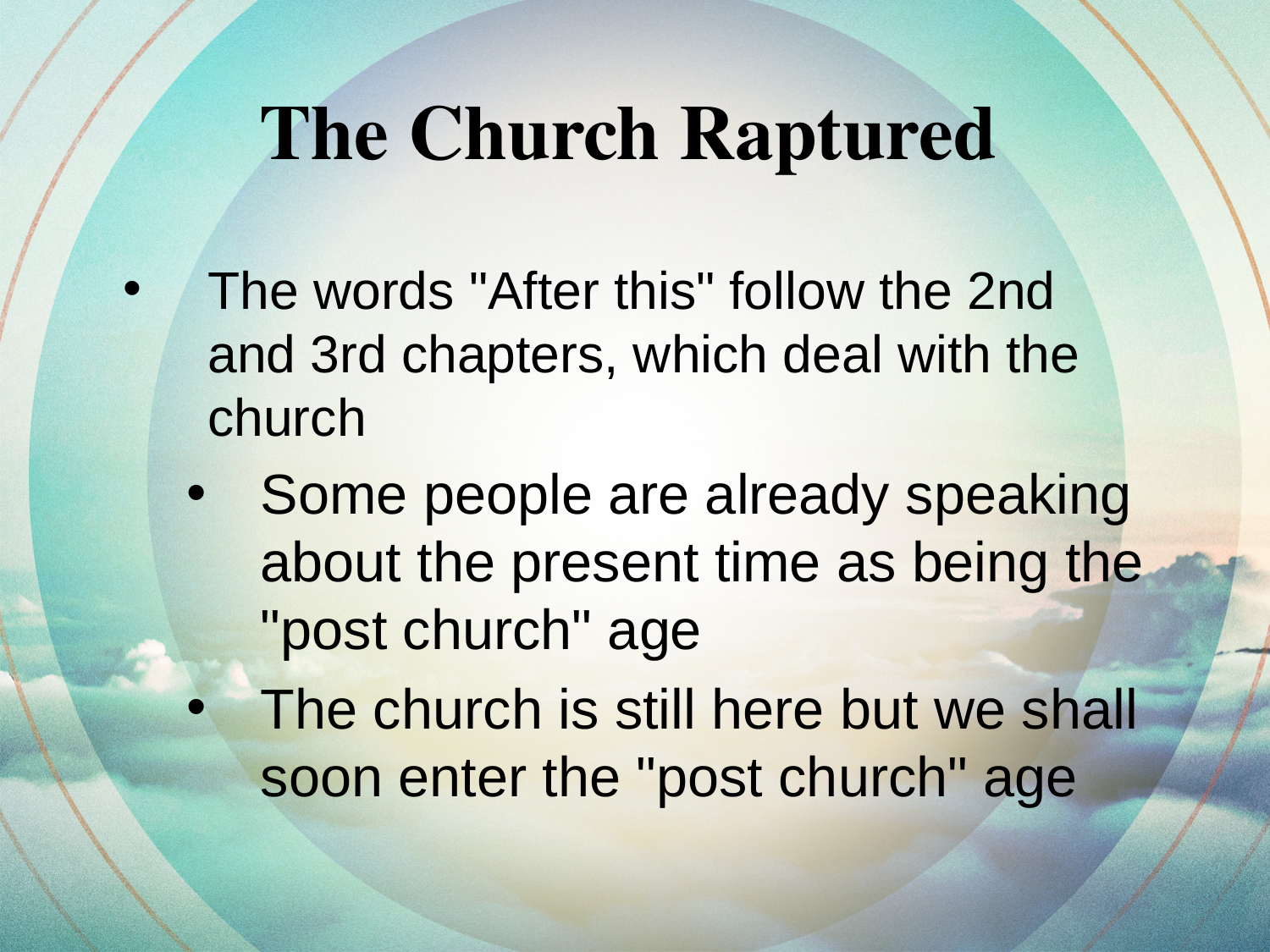

The Church Raptured
The words "After this" follow the 2nd and 3rd chapters, which deal with the church
Some people are already speaking about the present time as being the "post church" age
The church is still here but we shall soon enter the "post church" age